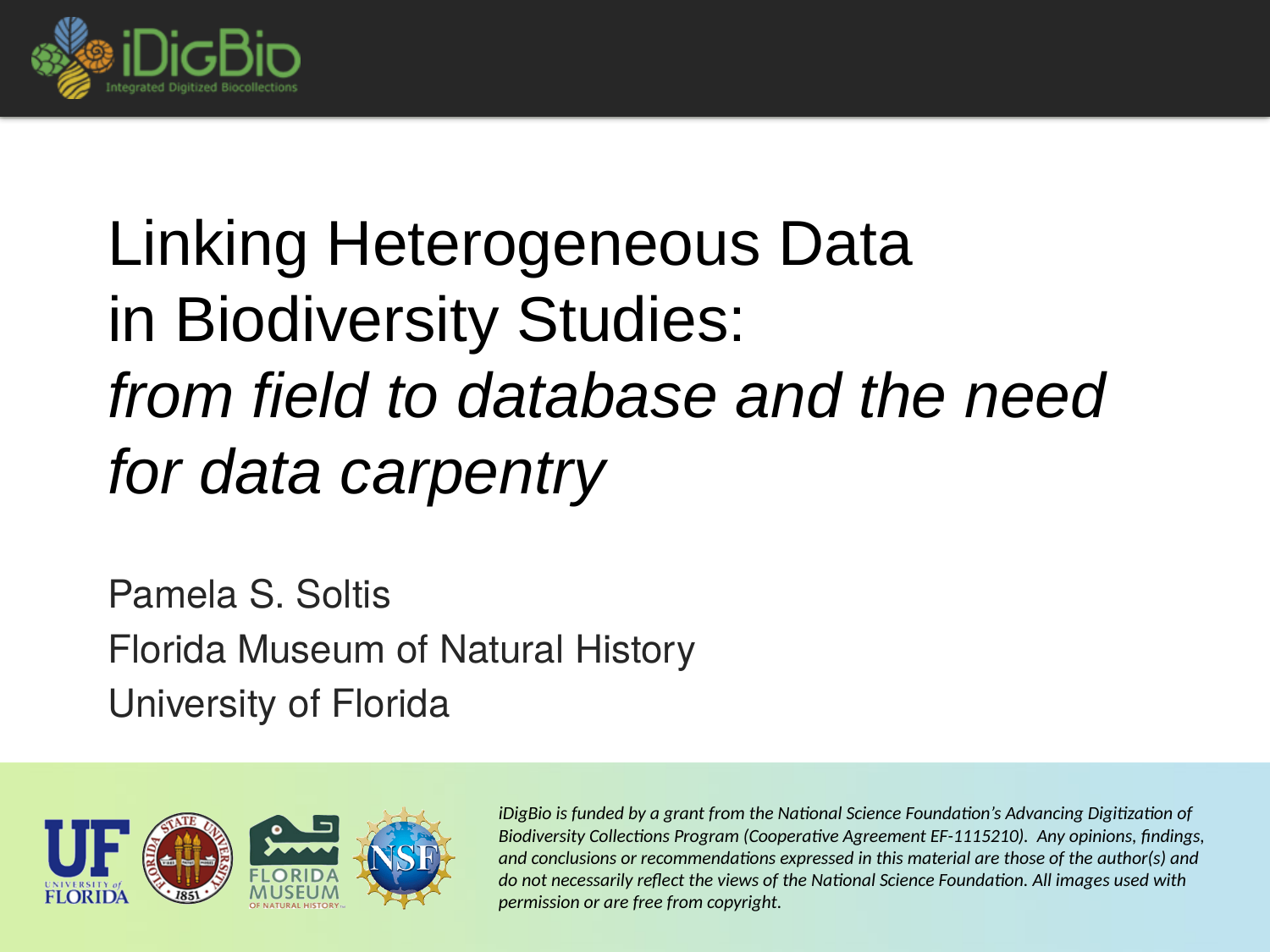

# Linking Heterogeneous Data in Biodiversity Studies: from field to database and the need for data carpentry
Pamela S. Soltis
Florida Museum of Natural History
University of Florida